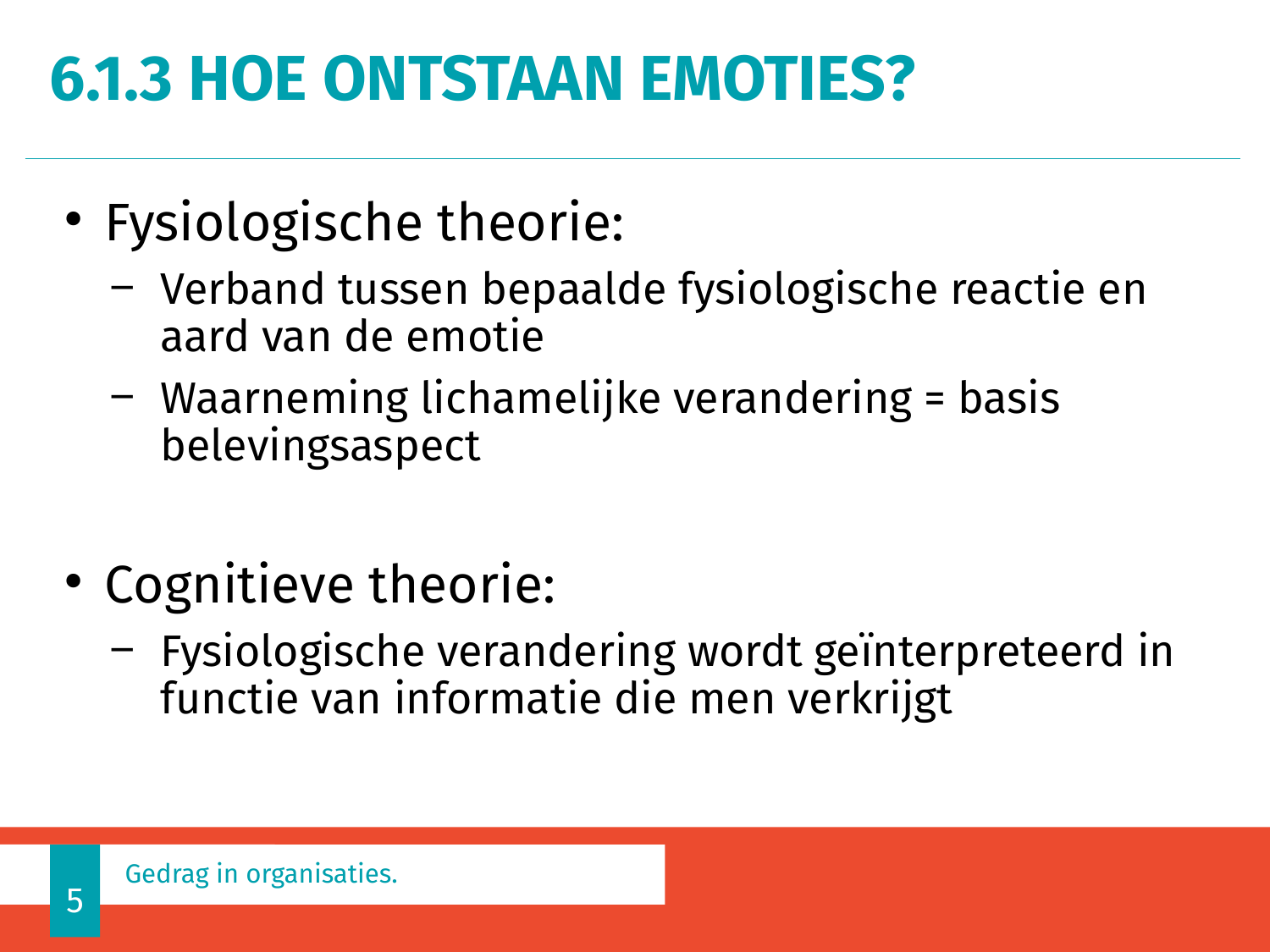

# 6.1.3 HOE ONTSTAAN EMOTIES?
Fysiologische theorie:
Verband tussen bepaalde fysiologische reactie en aard van de emotie
Waarneming lichamelijke verandering = basis belevingsaspect

Cognitieve theorie:
Fysiologische verandering wordt geïnterpreteerd in functie van informatie die men verkrijgt
5
Gedrag in organisaties.